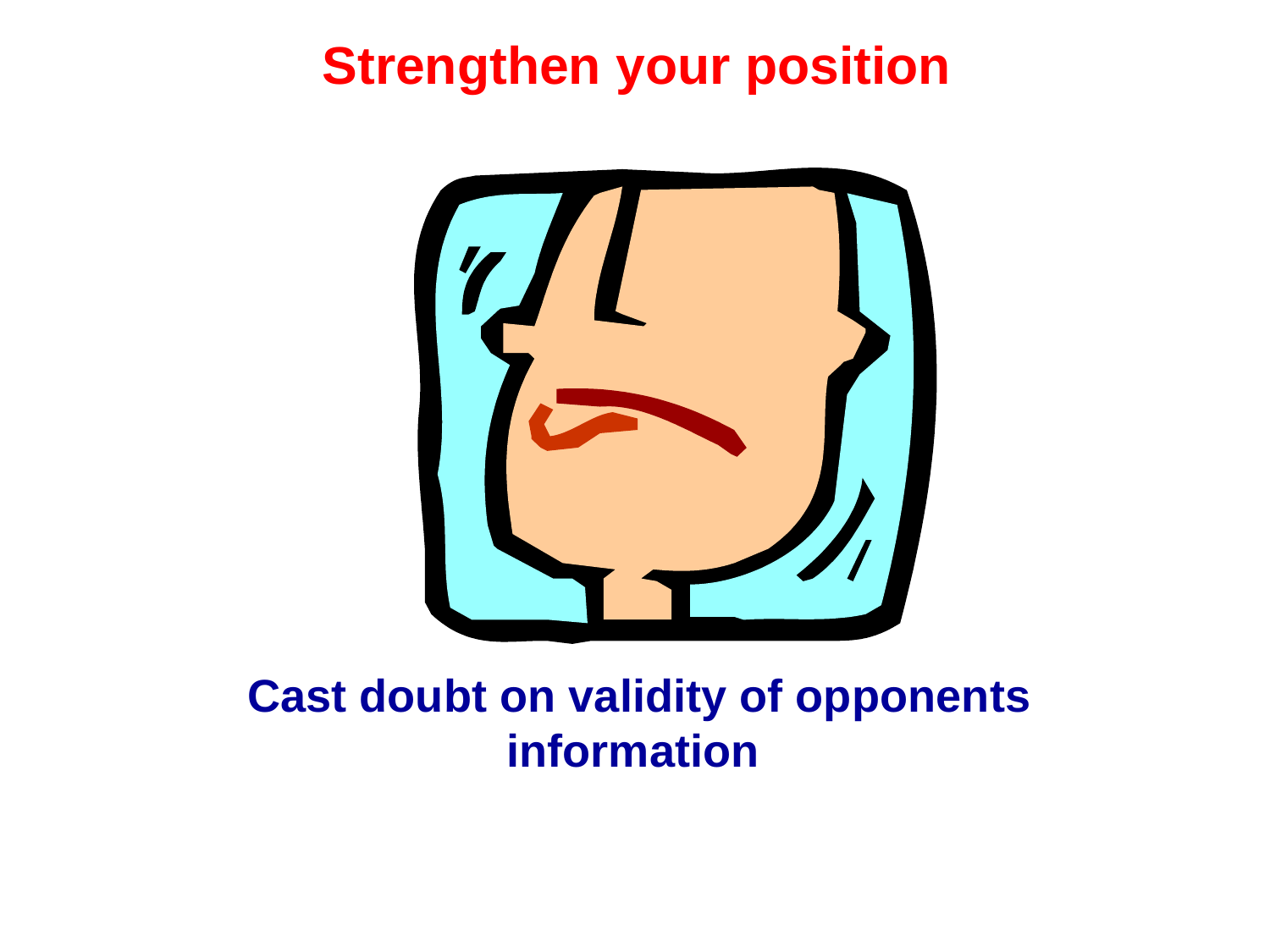

Strengthen your position

Cast doubt on validity of opponents information